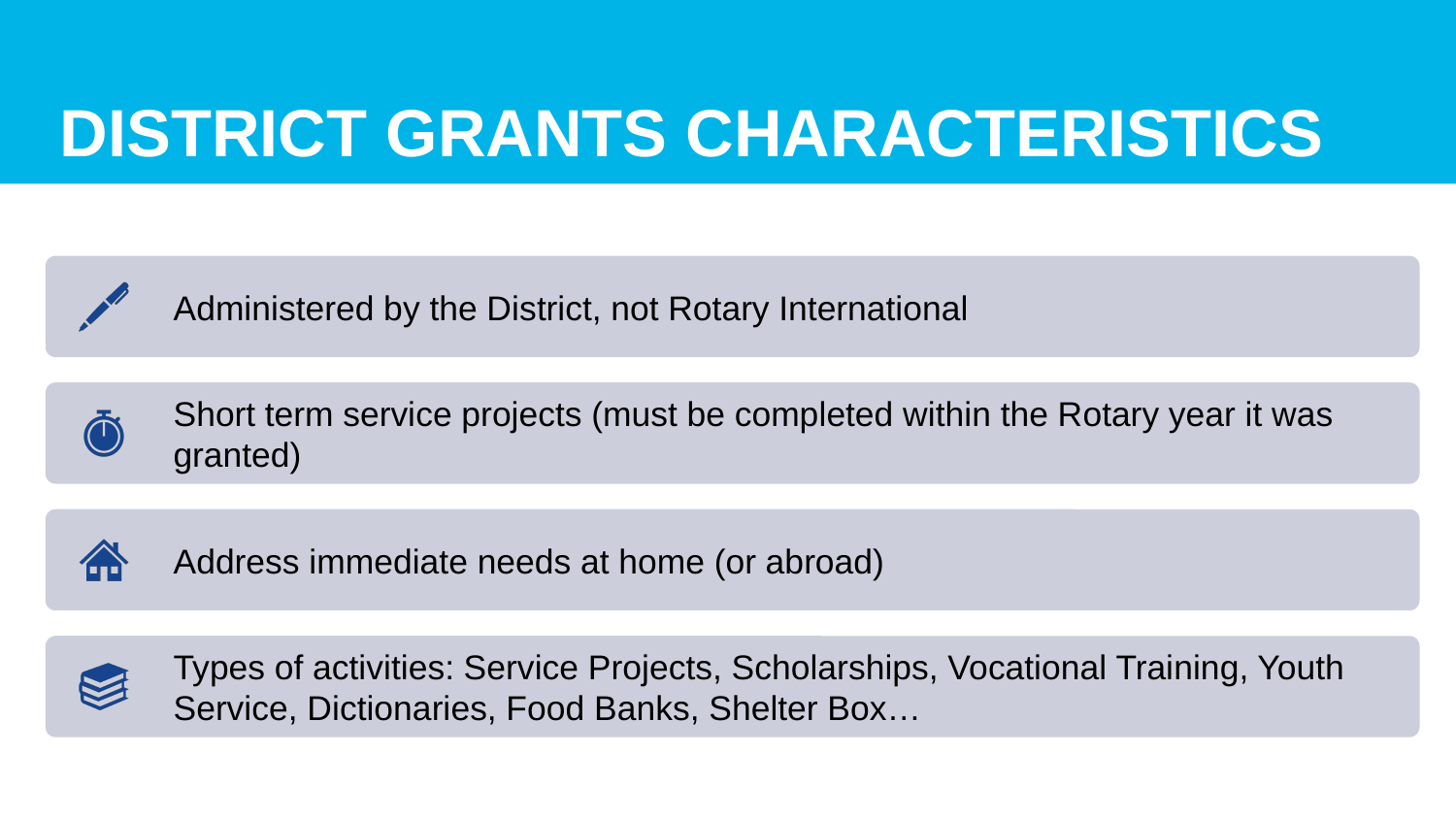

# District Grants Characteristics
Administered by the District, not Rotary International
Short term service projects (must be completed within the Rotary year it was granted)
Address immediate needs at home (or abroad)
Types of activities: Service Projects, Scholarships, Vocational Training, Youth Service, Dictionaries, Food Banks, Shelter Box…